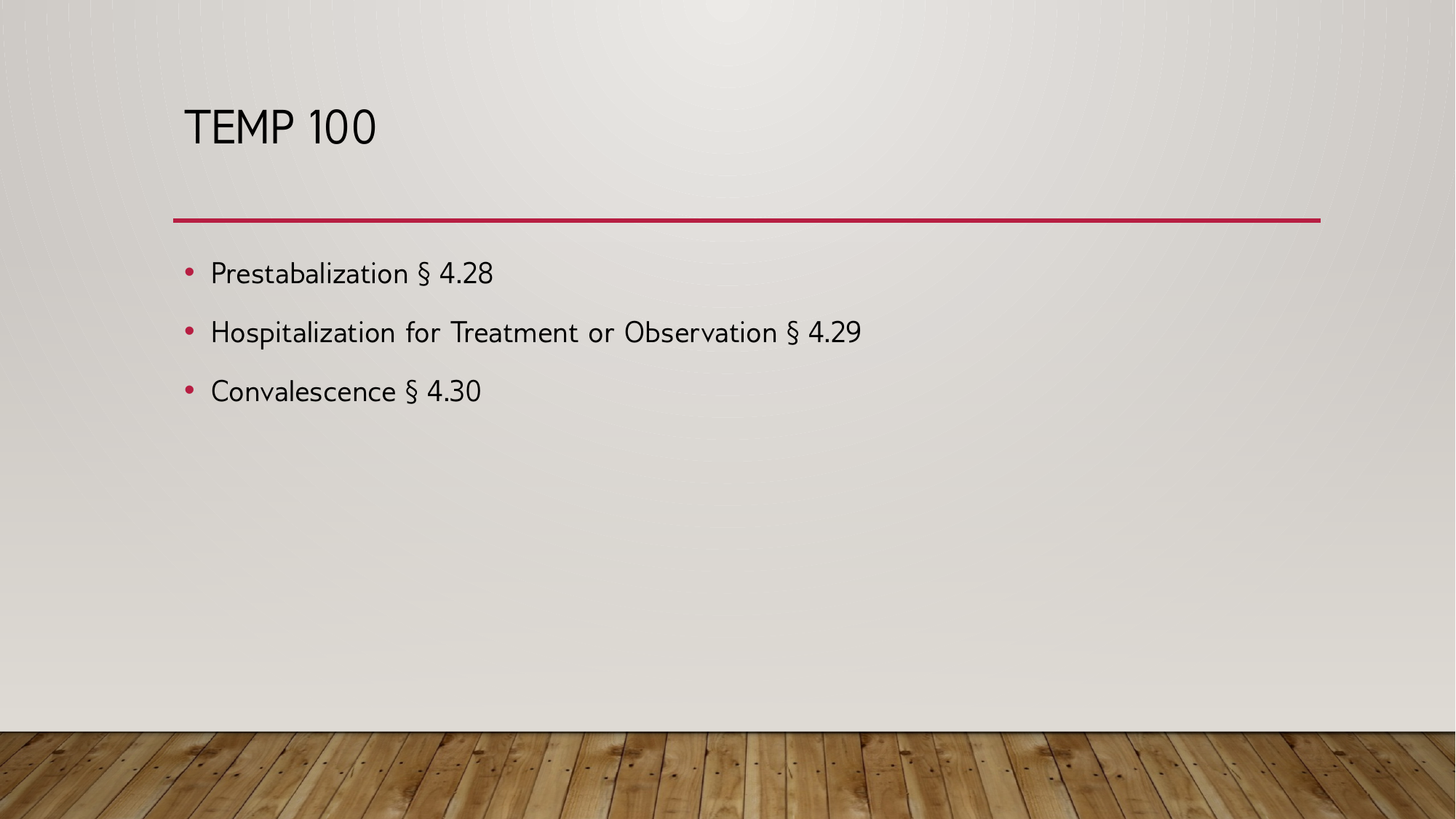

# Temp 100
Prestabalization § 4.28
Hospitalization for Treatment or Observation § 4.29
Convalescence § 4.30